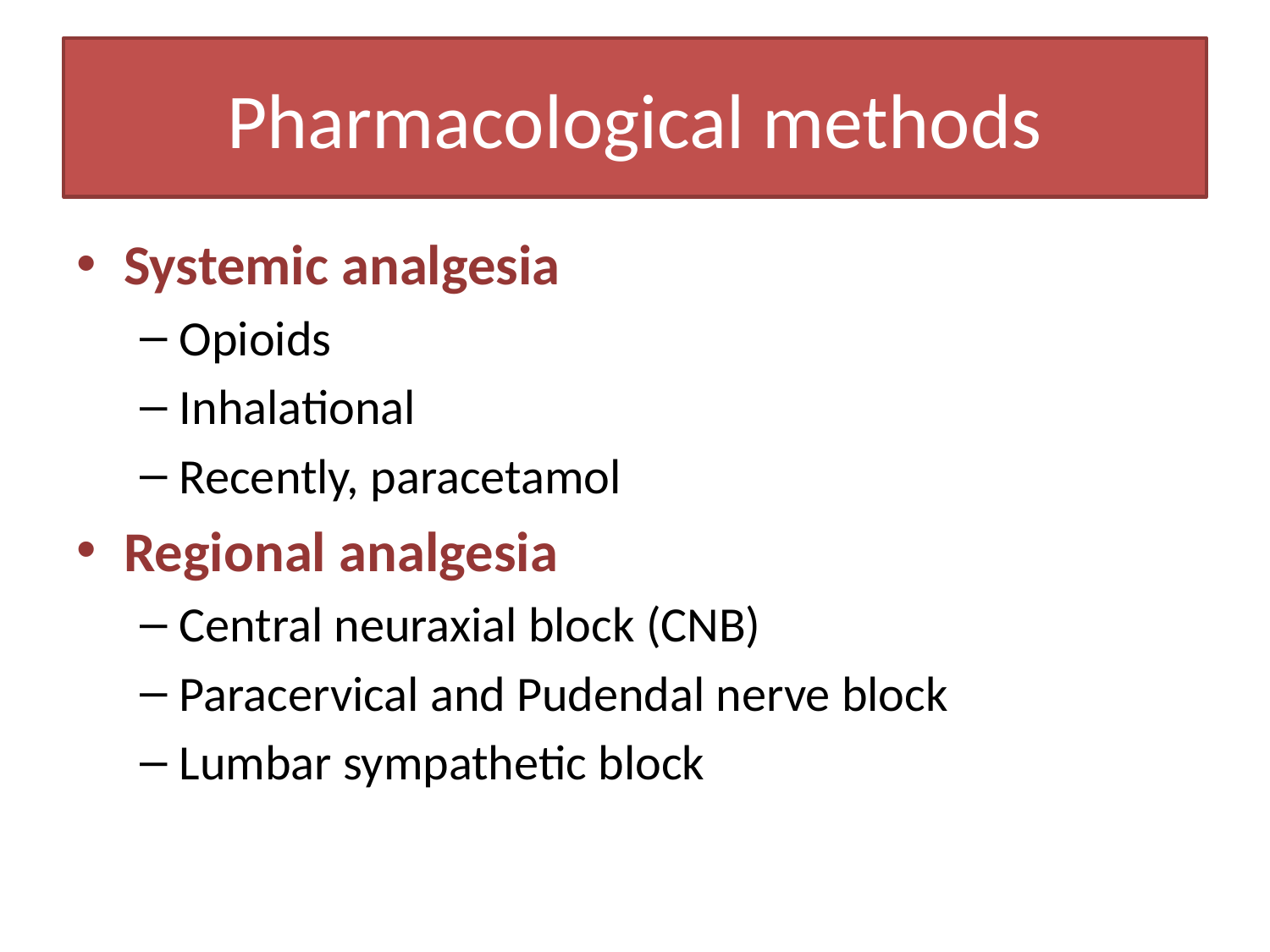

# Pharmacological methods
Systemic analgesia
Opioids
Inhalational
Recently, paracetamol
Regional analgesia
Central neuraxial block (CNB)
Paracervical and Pudendal nerve block
Lumbar sympathetic block